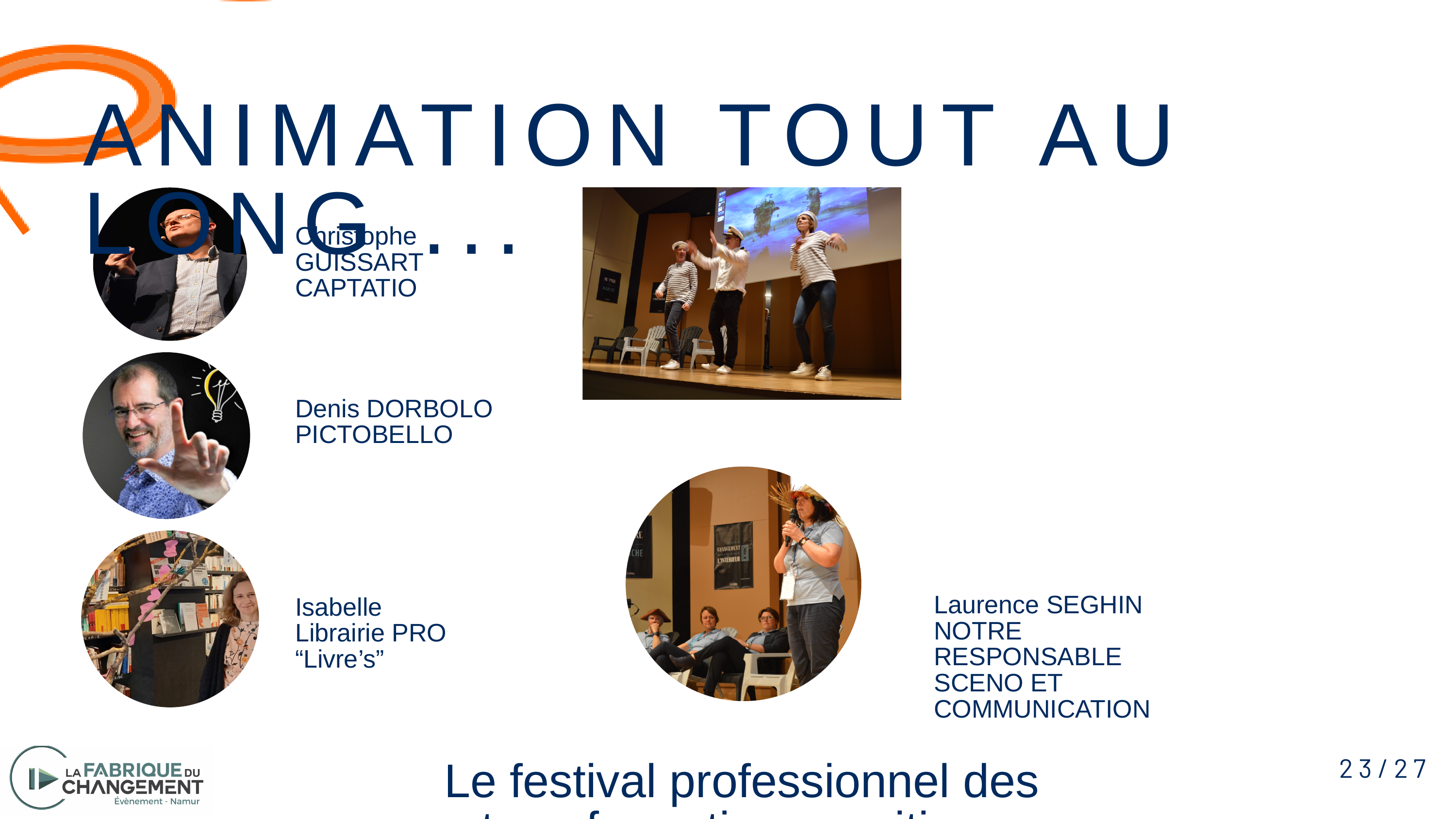

ANIMATION TOUT AU LONG ...

Christophe GUISSART
CAPTATIO

Denis DORBOLO
PICTOBELLO

Laurence SEGHIN
NOTRE RESPONSABLE SCENO ET COMMUNICATION
Isabelle
Librairie PRO “Livre’s”

23/27
Le festival professionnel des transformations positives